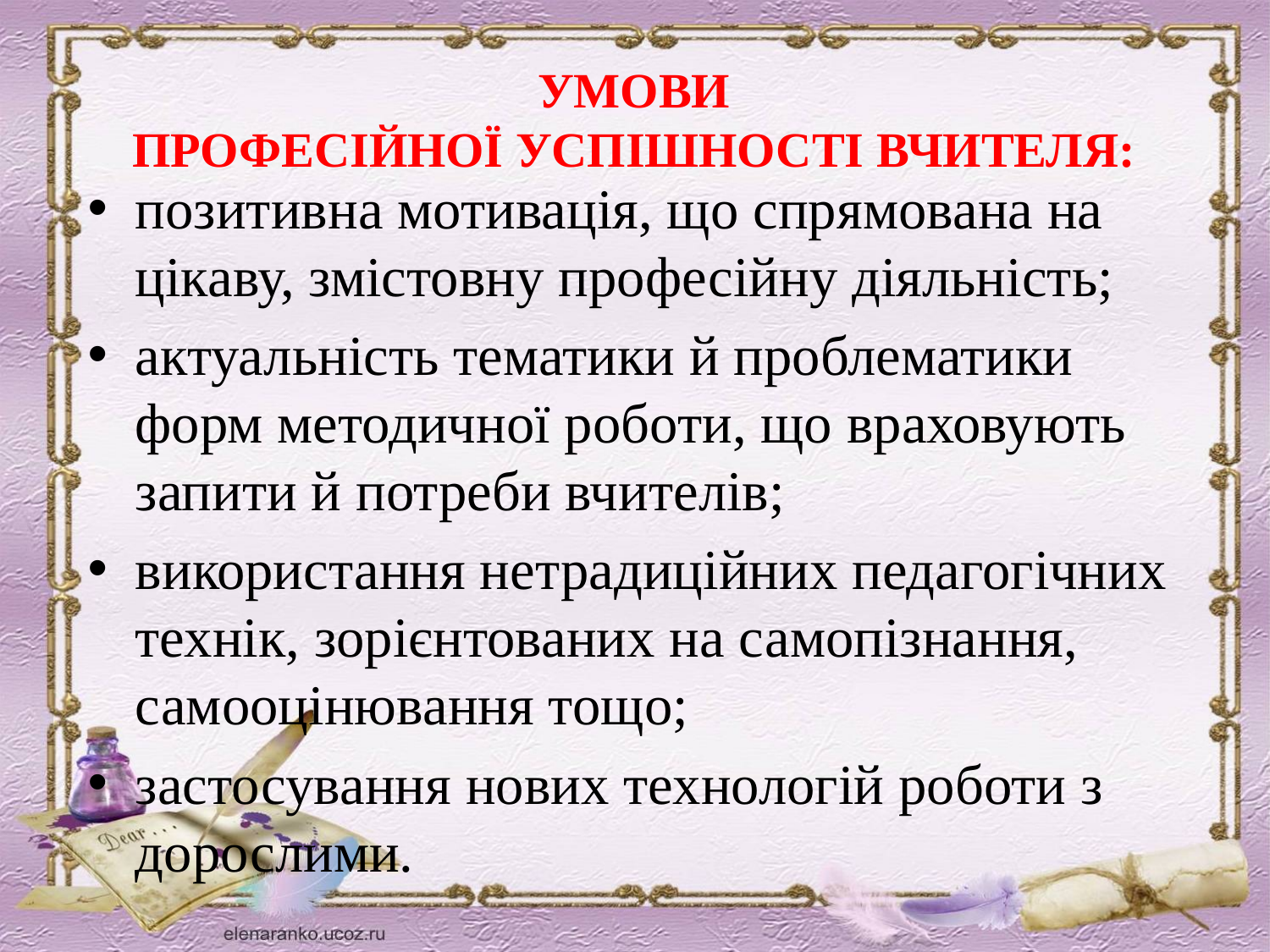

# УМОВИ ПРОФЕСІЙНОЇ УСПІШНОСТІ ВЧИТЕЛЯ:
позитивна мотивація, що спрямована на цікаву, змістовну професійну діяльність;
актуальність тематики й проблематики форм методичної роботи, що враховують запити й потреби вчителів;
використання нетрадиційних педагогічних технік, зорієнтованих на самопізнання, самооцінювання тощо;
застосування нових технологій роботи з дорослими.